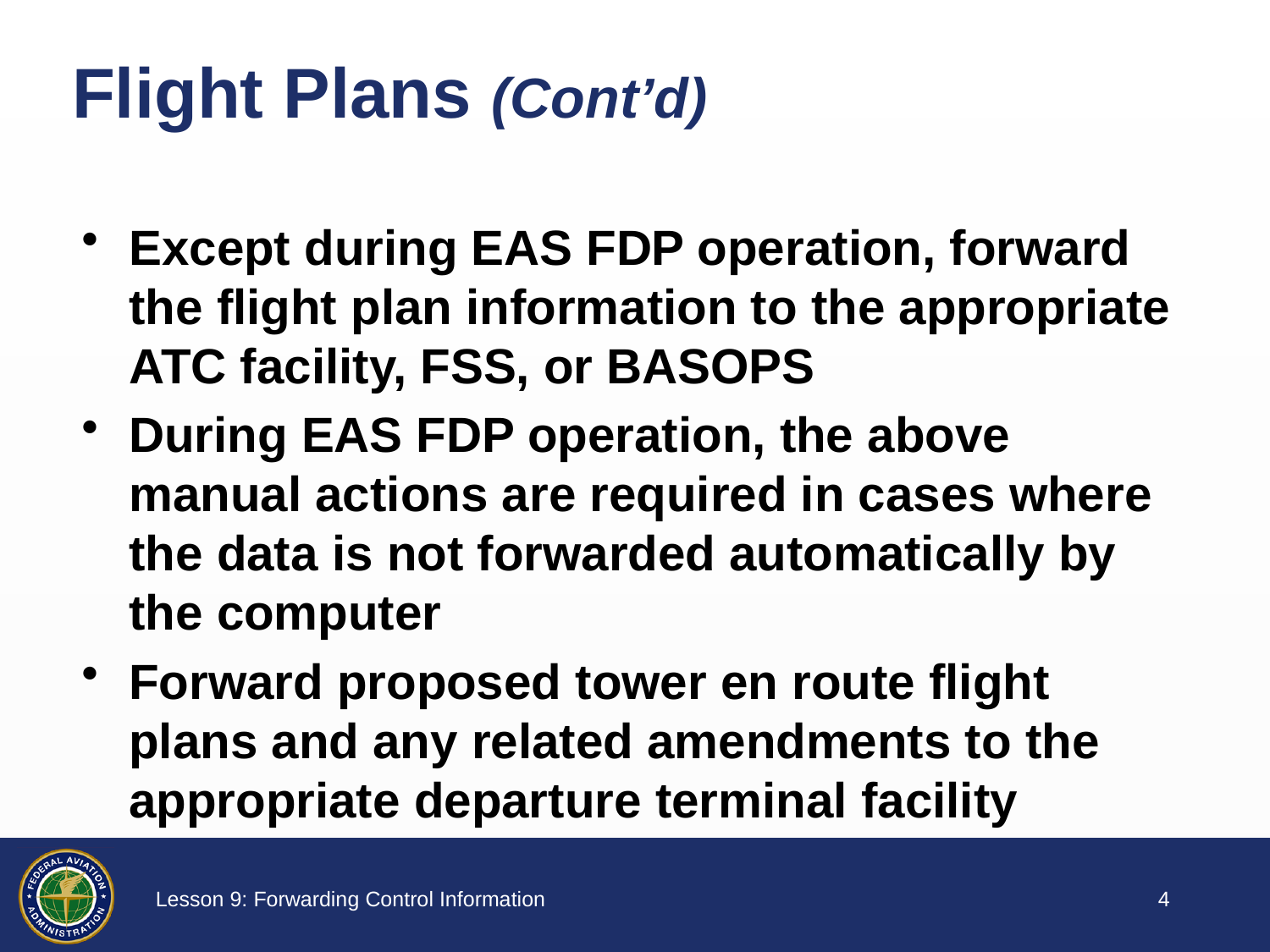

# Flight Plans (Cont’d)
Except during EAS FDP operation, forward the flight plan information to the appropriate ATC facility, FSS, or BASOPS
During EAS FDP operation, the above manual actions are required in cases where the data is not forwarded automatically by the computer
Forward proposed tower en route flight plans and any related amendments to the appropriate departure terminal facility

4